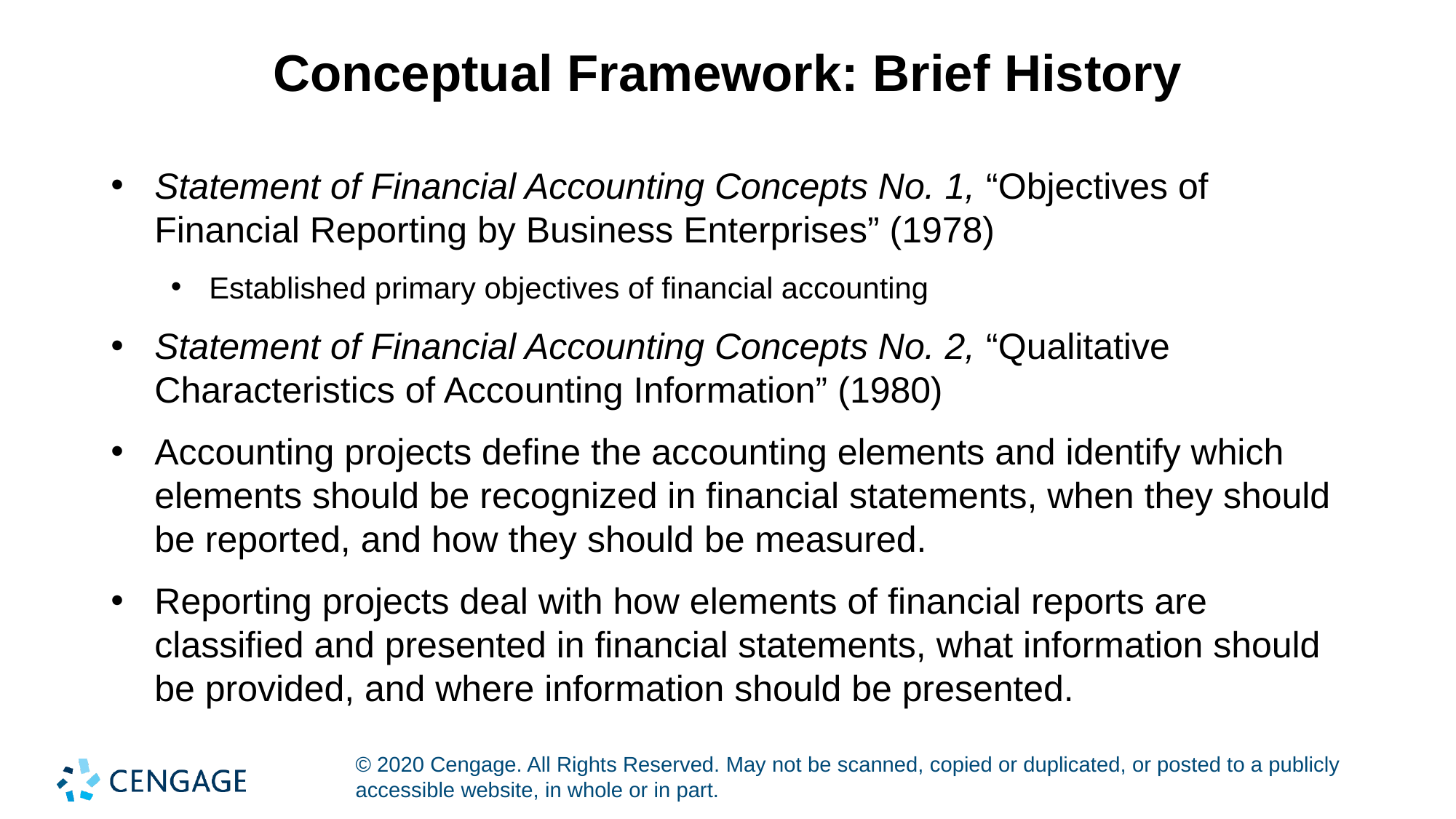

# Conceptual Framework: Brief History
Statement of Financial Accounting Concepts No. 1, “Objectives of Financial Reporting by Business Enterprises” (1978)
Established primary objectives of financial accounting
Statement of Financial Accounting Concepts No. 2, “Qualitative Characteristics of Accounting Information” (1980)
Accounting projects define the accounting elements and identify which elements should be recognized in financial statements, when they should be reported, and how they should be measured.
Reporting projects deal with how elements of financial reports are classified and presented in financial statements, what information should be provided, and where information should be presented.